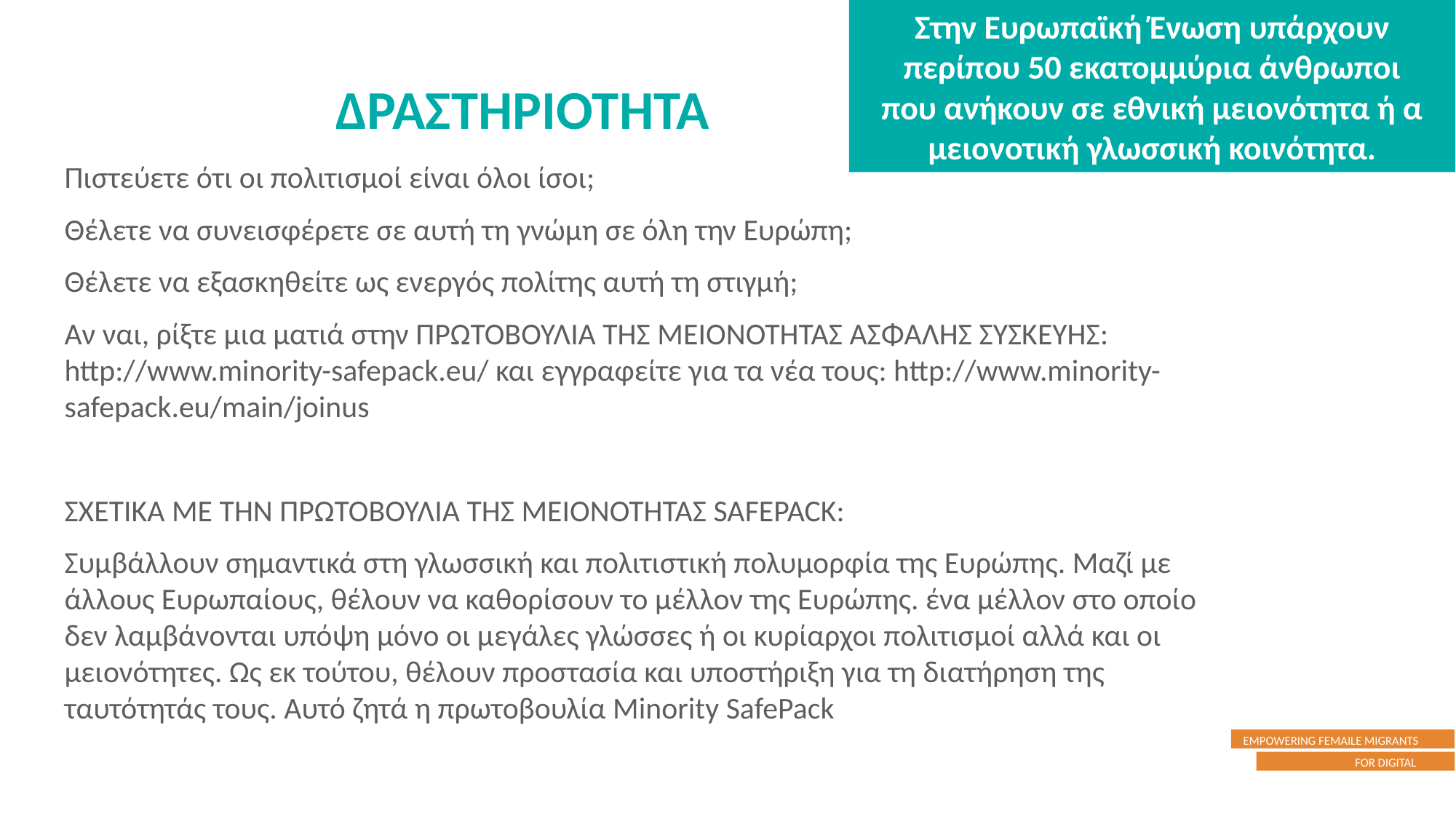

Στην Ευρωπαϊκή Ένωση υπάρχουν
περίπου 50 εκατομμύρια άνθρωποι
που ανήκουν σε εθνική μειονότητα ή α
μειονοτική γλωσσική κοινότητα.
ΔΡΑΣΤΗΡΙΟΤΗΤΑ
Πιστεύετε ότι οι πολιτισμοί είναι όλοι ίσοι;
Θέλετε να συνεισφέρετε σε αυτή τη γνώμη σε όλη την Ευρώπη;
Θέλετε να εξασκηθείτε ως ενεργός πολίτης αυτή τη στιγμή;
Αν ναι, ρίξτε μια ματιά στην ΠΡΩΤΟΒΟΥΛΙΑ ΤΗΣ ΜΕΙΟΝΟΤΗΤΑΣ ΑΣΦΑΛΗΣ ΣΥΣΚΕΥΗΣ: http://www.minority-safepack.eu/ και εγγραφείτε για τα νέα τους: http://www.minority-safepack.eu/main/joinus

ΣΧΕΤΙΚΑ ΜΕ ΤΗΝ ΠΡΩΤΟΒΟΥΛΙΑ ΤΗΣ ΜΕΙΟΝΟΤΗΤΑΣ SAFEPACK:
Συμβάλλουν σημαντικά στη γλωσσική και πολιτιστική πολυμορφία της Ευρώπης. Μαζί με άλλους Ευρωπαίους, θέλουν να καθορίσουν το μέλλον της Ευρώπης. ένα μέλλον στο οποίο δεν λαμβάνονται υπόψη μόνο οι μεγάλες γλώσσες ή οι κυρίαρχοι πολιτισμοί αλλά και οι μειονότητες. Ως εκ τούτου, θέλουν προστασία και υποστήριξη για τη διατήρηση της ταυτότητάς τους. Αυτό ζητά η πρωτοβουλία Minority SafePack